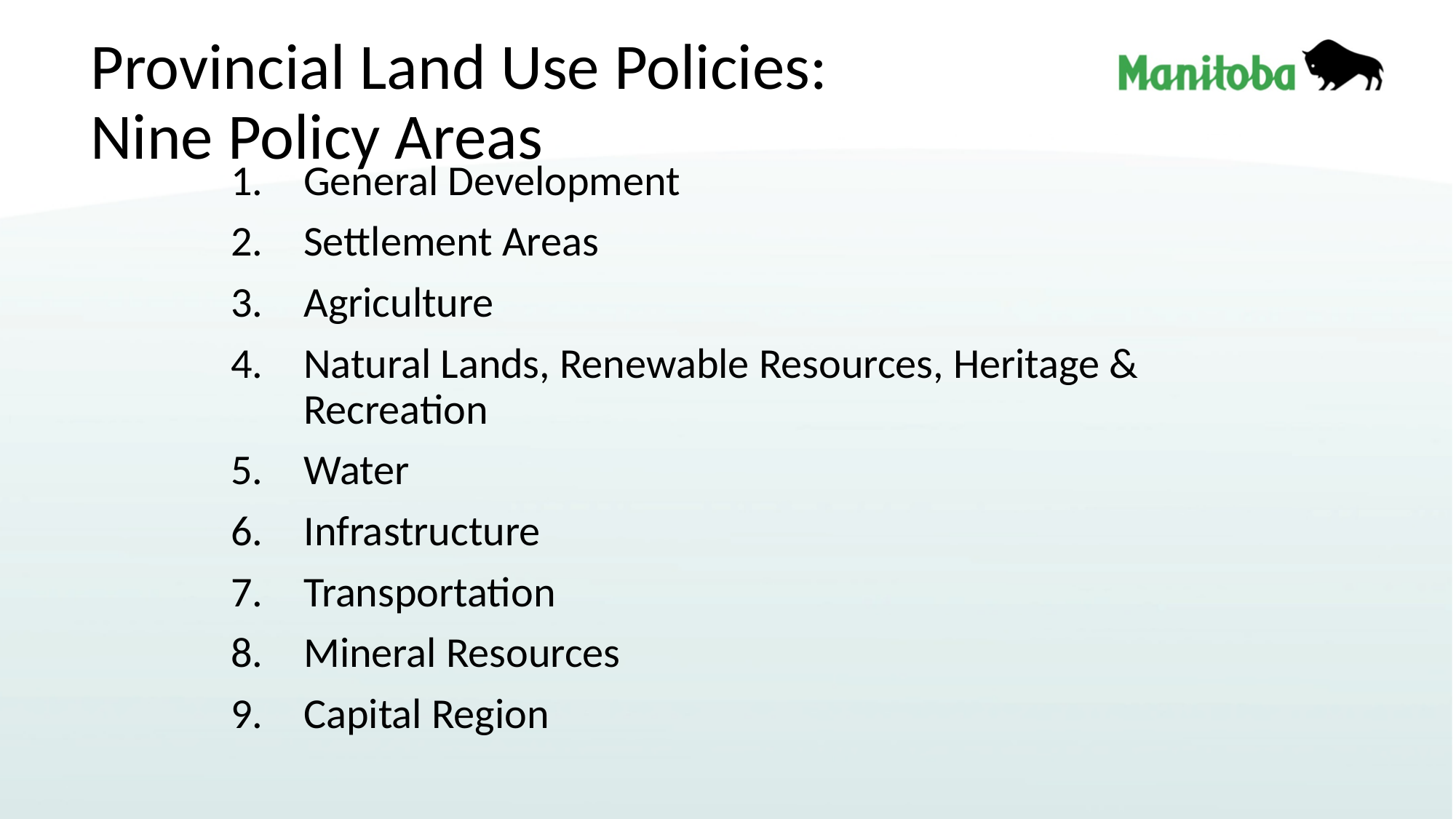

# Provincial Land Use Policies: Nine Policy Areas
General Development
Settlement Areas
Agriculture
Natural Lands, Renewable Resources, Heritage & Recreation
Water
Infrastructure
Transportation
Mineral Resources
Capital Region